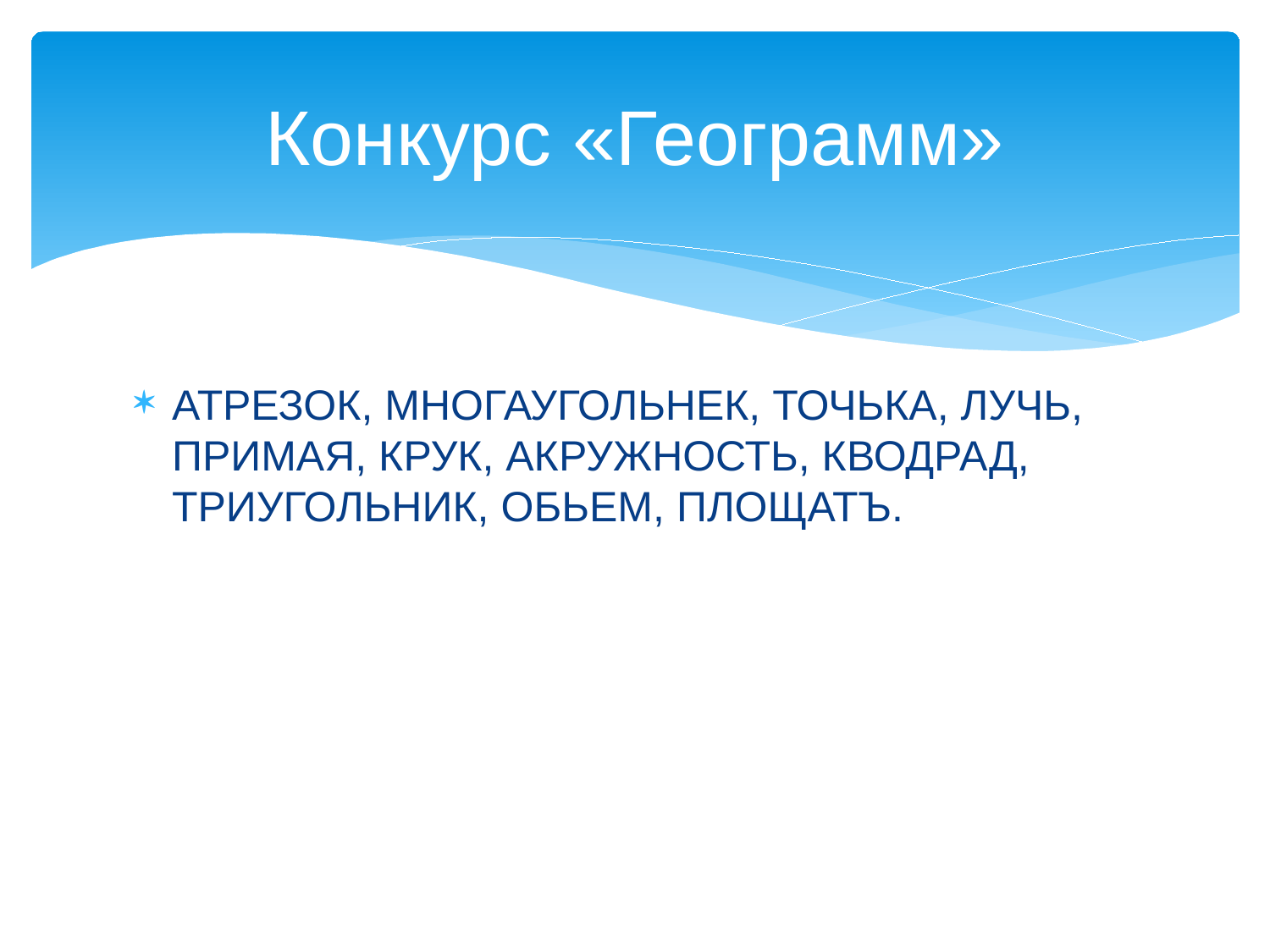

# Конкурс «Геограмм»
АТРЕЗОК, МНОГАУГОЛЬНЕК, ТОЧЬКА, ЛУЧЬ, ПРИМАЯ, КРУК, АКРУЖНОСТЬ, КВОДРАД, ТРИУГОЛЬНИК, ОБЬЕМ, ПЛОЩАТЪ.